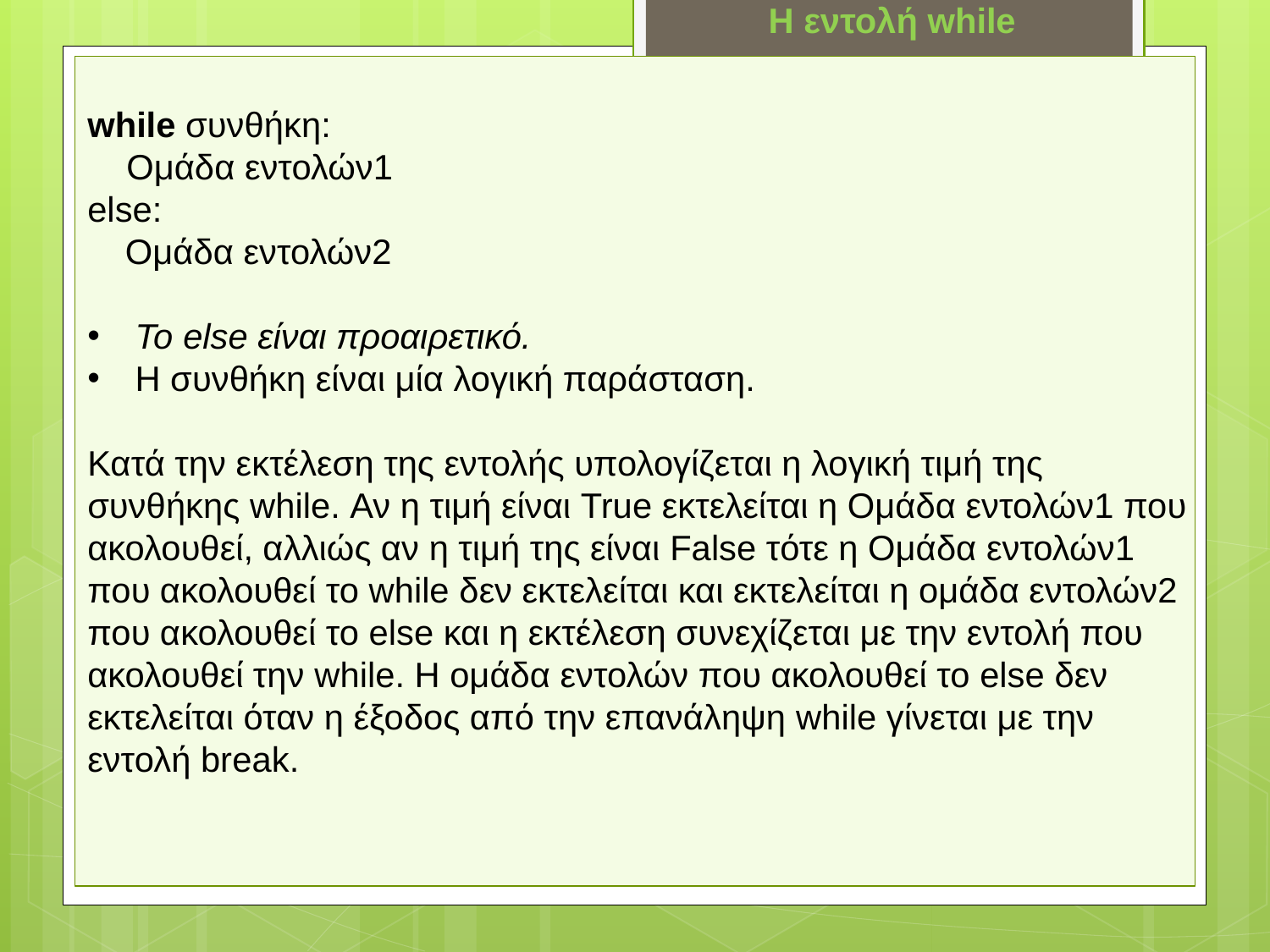

H εντολή while

while συνθήκη:
    Ομάδα εντολών1
else:
Ομάδα εντολών2

Το else είναι προαιρετικό.
Η συνθήκη είναι μία λογική παράσταση.

Κατά την εκτέλεση της εντολής υπολογίζεται η λογική τιμή της συνθήκης while. Αν η τιμή είναι True εκτελείται η Ομάδα εντολών1 που ακολουθεί, αλλιώς αν η τιμή της είναι False τότε η Ομάδα εντολών1 που ακολουθεί το while δεν εκτελείται και εκτελείται η ομάδα εντολών2 που ακολουθεί το else και η εκτέλεση συνεχίζεται με την εντολή που ακολουθεί την while. H ομάδα εντολών που ακολουθεί το else δεν εκτελείται όταν η έξοδος από την επανάληψη while γίνεται με την εντολή break.